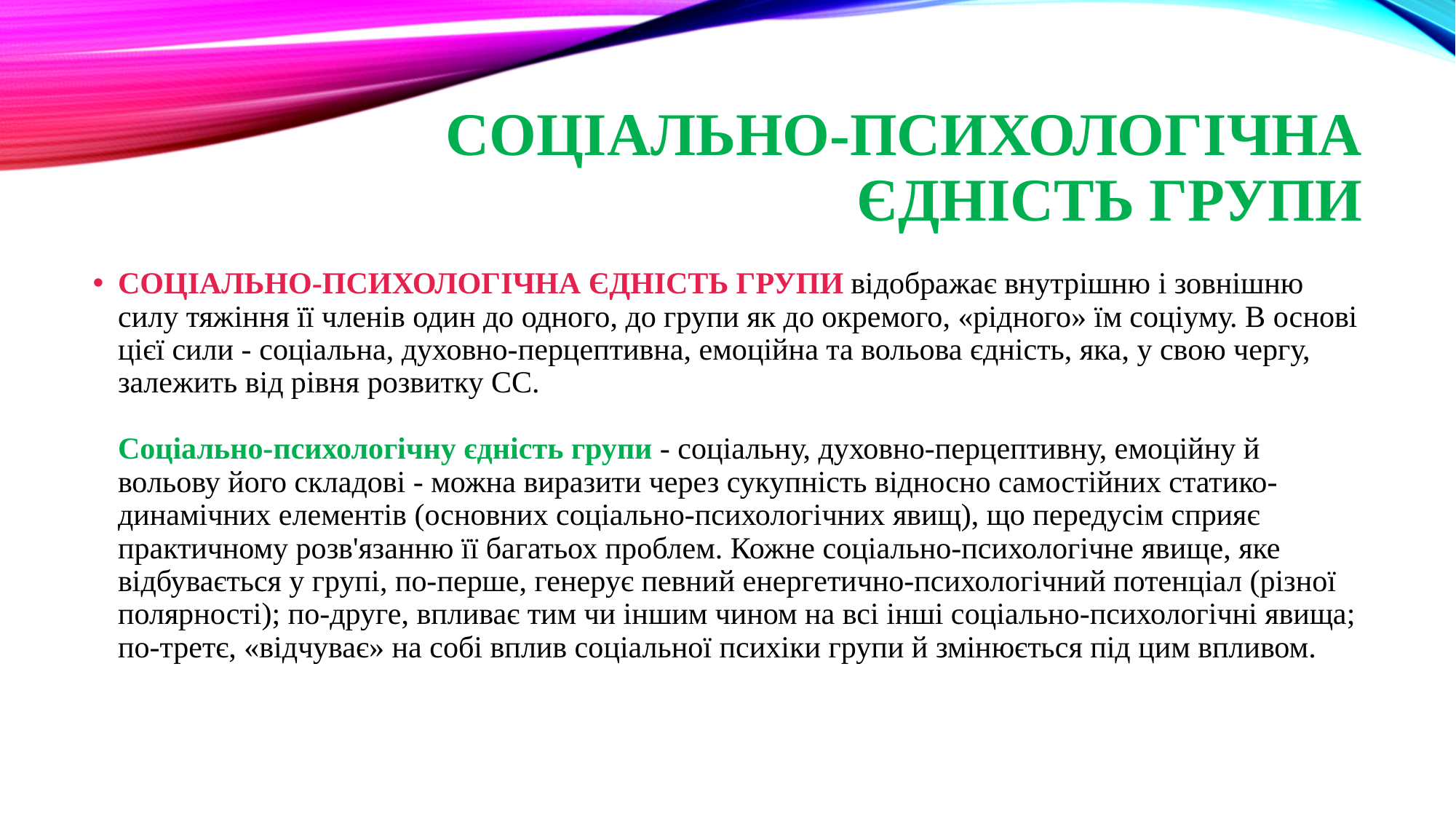

# СОЦІАЛЬНО-ПСИХОЛОГІЧНА ЄДНІСТЬ ГРУПИ
СОЦІАЛЬНО-ПСИХОЛОГІЧНА ЄДНІСТЬ ГРУПИ відображає внутрішню і зовнішню силу тяжіння її членів один до одного, до групи як до окремого, «рідного» їм соціуму. В основі цієї сили - соціальна, духовно-перцептивна, емоційна та вольова єдність, яка, у свою чергу, залежить від рівня розвитку СС.
Соціально-психологічну єдність групи - соціальну, духовно-перцептивну, емоційну й вольову його складові - можна виразити через сукупність відносно самостійних статико-динамічних елементів (основних соціально-психологічних явищ), що передусім сприяє практичному розв'язанню її багатьох проблем. Кожне соціально-психологічне явище, яке відбувається у групі, по-перше, генерує певний енергетично-психологічний потенціал (різної полярності); по-друге, впливає тим чи іншим чином на всі інші соціально-психологічні явища; по-третє, «відчуває» на собі вплив соціальної психіки групи й змінюється під цим впливом.